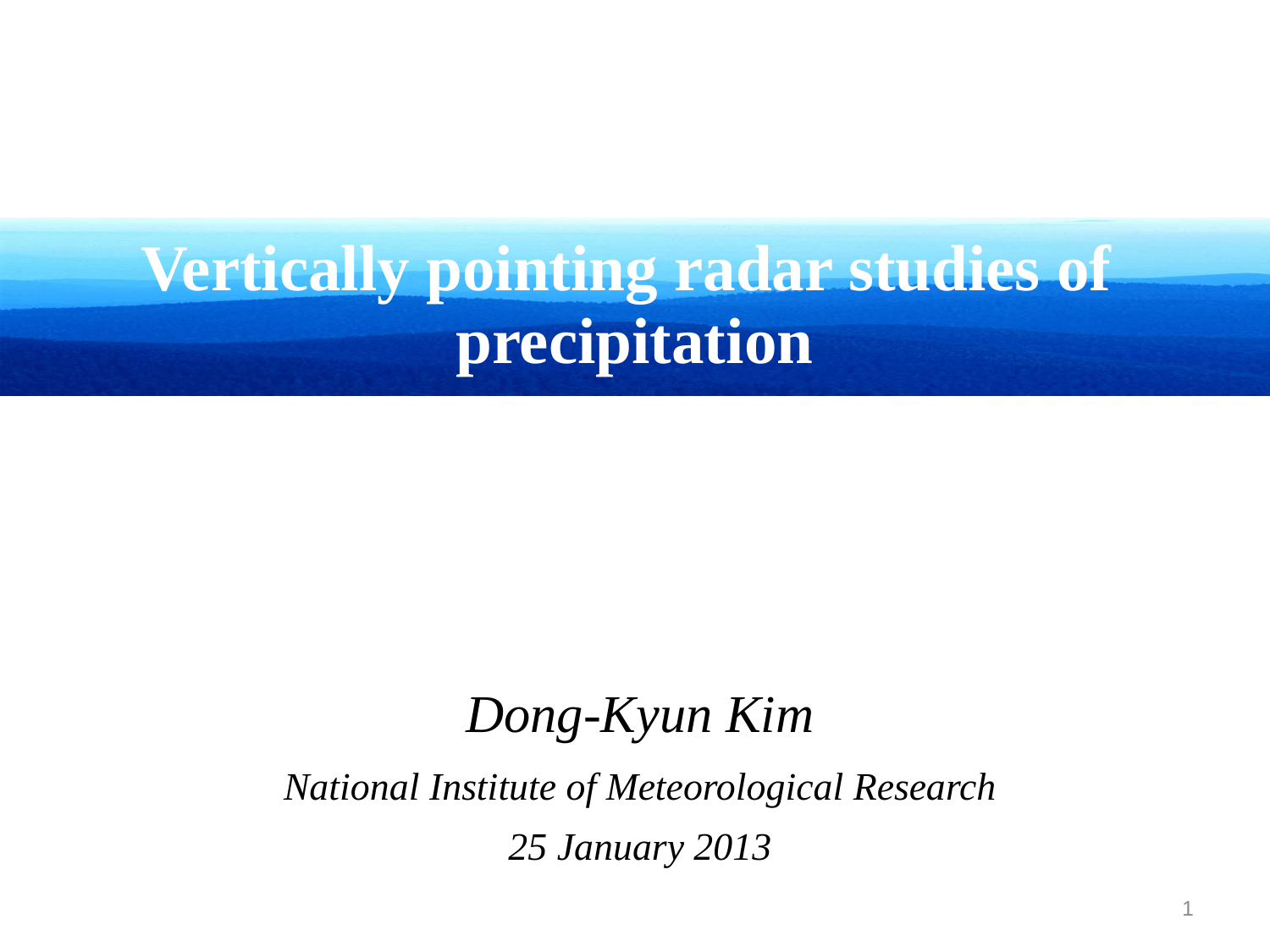

Vertically pointing radar studies of
precipitation
Dong-Kyun Kim

National Institute of Meteorological Research

25 January 2013
1